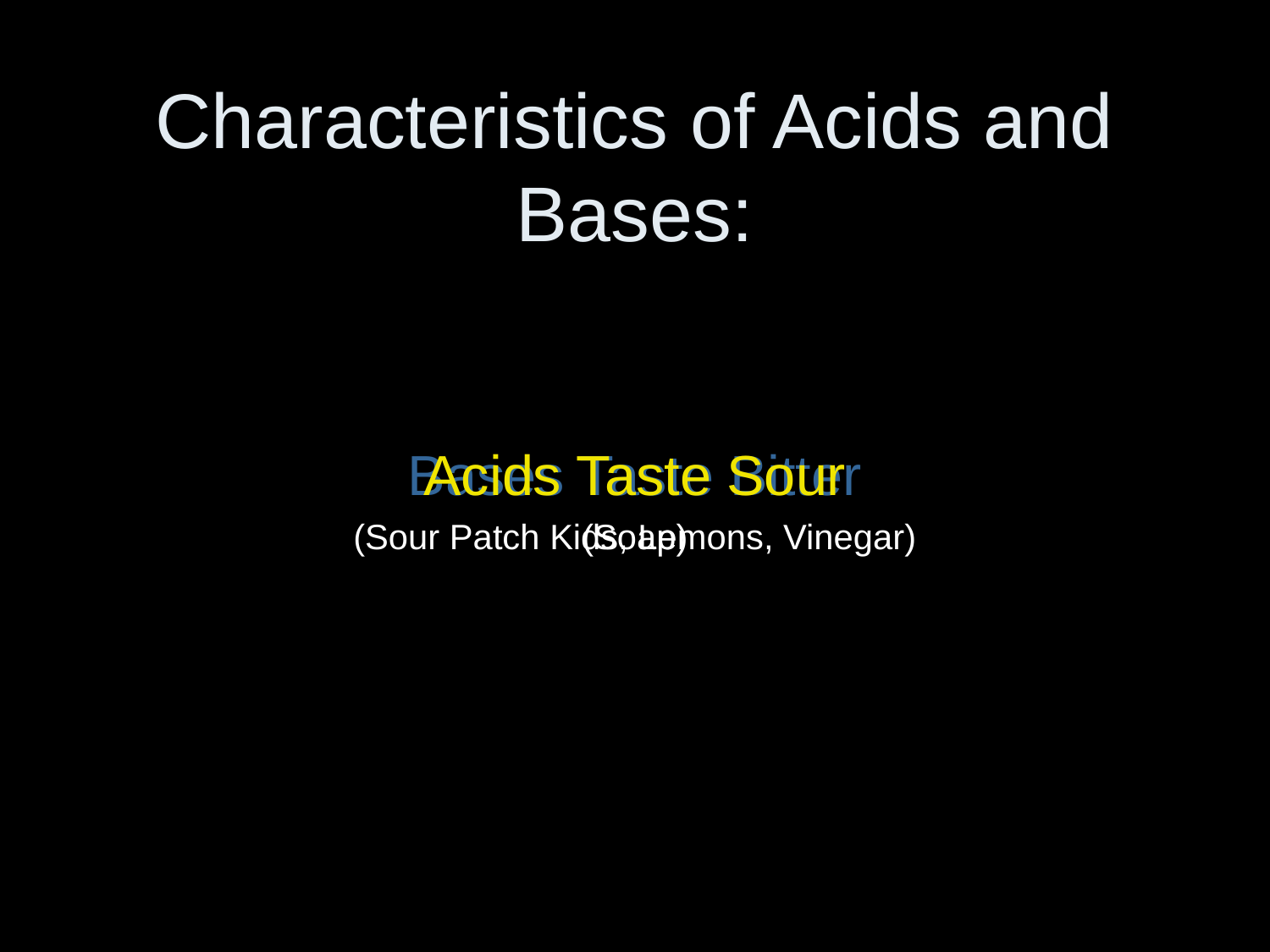

# Characteristics of Acids and Bases:

Bases Taste Bitter
(Soap)

Acids Taste Sour
(Sour Patch Kids, Lemons, Vinegar)